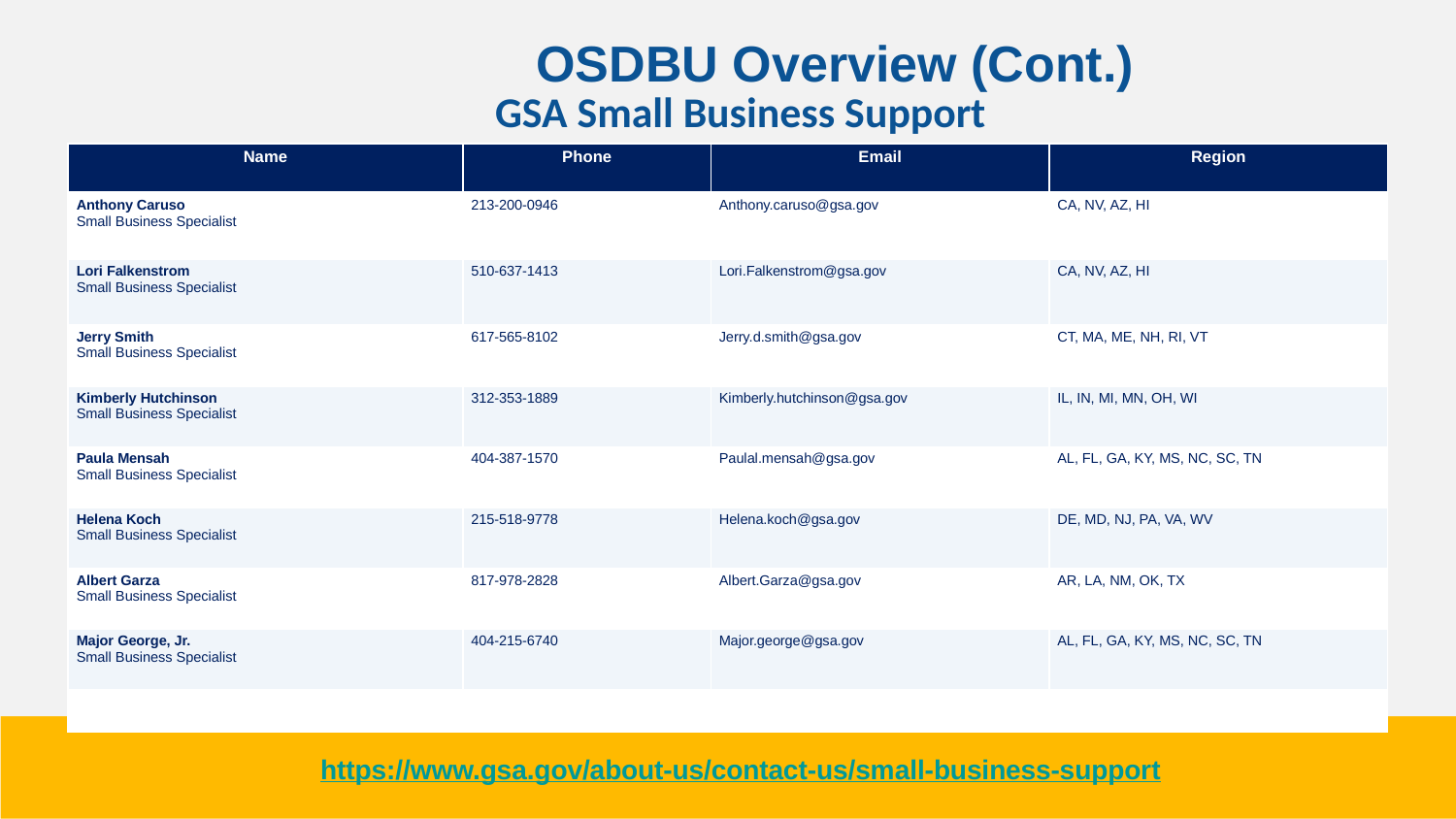

OSDBU Overview (Cont.)
GSA Small Business Support
| Name | Phone | Email | Region |
| --- | --- | --- | --- |
| Anthony Caruso Small Business Specialist | 213-200-0946 | Anthony.caruso@gsa.gov | CA, NV, AZ, HI |
| Lori Falkenstrom Small Business Specialist | 510-637-1413 | Lori.Falkenstrom@gsa.gov | CA, NV, AZ, HI |
| Jerry Smith Small Business Specialist | 617-565-8102 | Jerry.d.smith@gsa.gov | CT, MA, ME, NH, RI, VT |
| Kimberly Hutchinson Small Business Specialist | 312-353-1889 | Kimberly.hutchinson@gsa.gov | IL, IN, MI, MN, OH, WI |
| Paula Mensah Small Business Specialist | 404-387-1570 | Paulal.mensah@gsa.gov | AL, FL, GA, KY, MS, NC, SC, TN |
| Helena Koch Small Business Specialist | 215-518-9778 | Helena.koch@gsa.gov | DE, MD, NJ, PA, VA, WV |
| Albert Garza Small Business Specialist | 817-978-2828 | Albert.Garza@gsa.gov | AR, LA, NM, OK, TX |
| Major George, Jr. Small Business Specialist | 404-215-6740 | Major.george@gsa.gov | AL, FL, GA, KY, MS, NC, SC, TN |
|  |  |  |  |
https://www.gsa.gov/about-us/contact-us/small-business-support